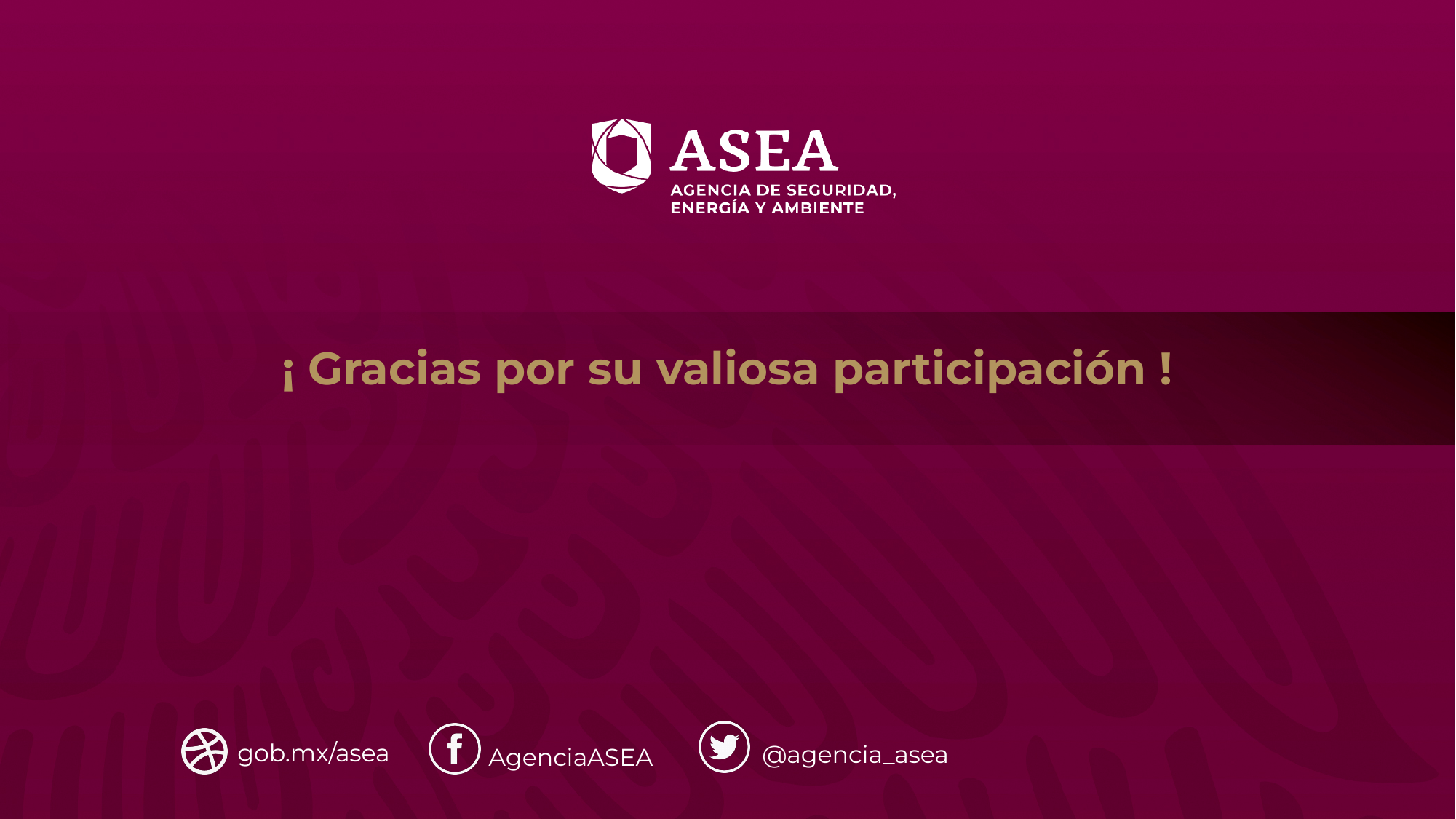

¡ Gracias por su valiosa participación !